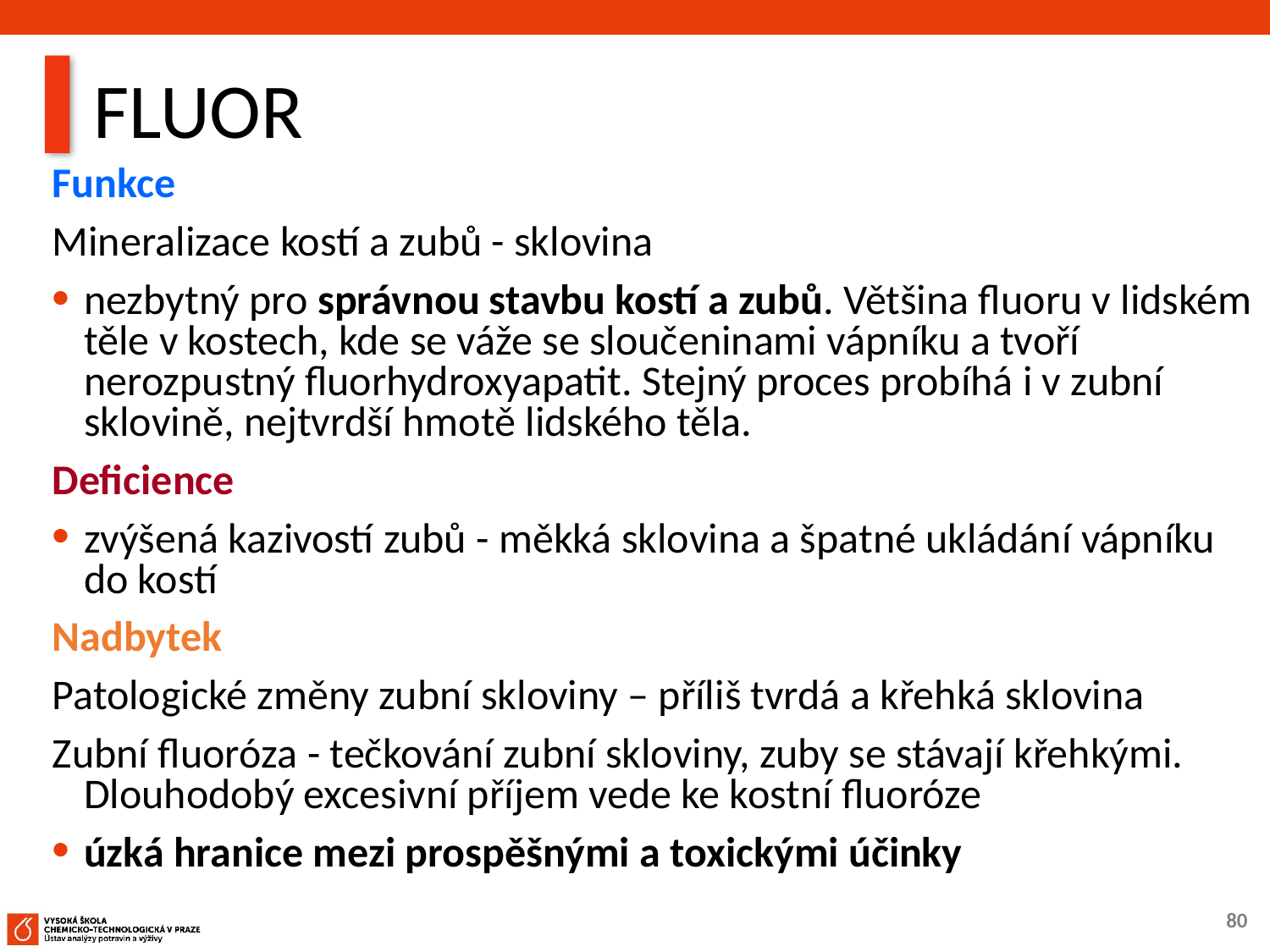

# FLUOR
Funkce
Mineralizace kostí a zubů - sklovina
nezbytný pro správnou stavbu kostí a zubů. Většina fluoru v lidském těle v kostech, kde se váže se sloučeninami vápníku a tvoří nerozpustný fluorhydroxyapatit. Stejný proces probíhá i v zubní sklovině, nejtvrdší hmotě lidského těla.
Deficience
zvýšená kazivostí zubů - měkká sklovina a špatné ukládání vápníku do kostí
Nadbytek
Patologické změny zubní skloviny – příliš tvrdá a křehká sklovina
Zubní fluoróza - tečkování zubní skloviny, zuby se stávají křehkými. Dlouhodobý excesivní příjem vede ke kostní fluoróze
úzká hranice mezi prospěšnými a toxickými účinky